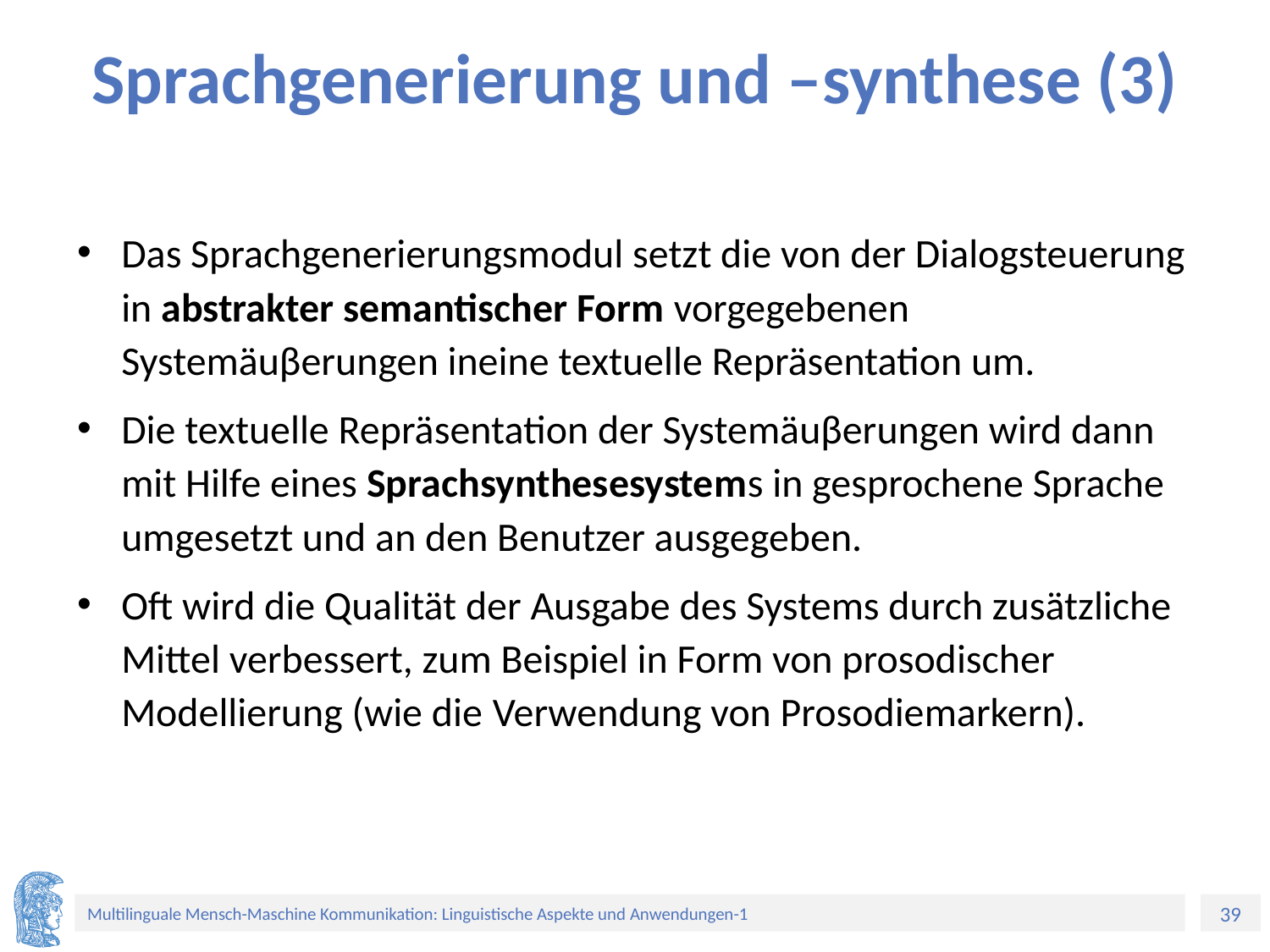

# Sprachgenerierung und –synthese (3)
Das Sprachgenerierungsmodul setzt die von der Dialogsteuerung in abstrakter semantischer Form vorgegebenen Systemäuβerungen ineine textuelle Repräsentation um.
Die textuelle Repräsentation der Systemäuβerungen wird dann mit Hilfe eines Sprachsynthesesystems in gesprochene Sprache umgesetzt und an den Benutzer ausgegeben.
Oft wird die Qualität der Ausgabe des Systems durch zusätzliche Mittel verbessert, zum Beispiel in Form von prosodischer Modellierung (wie die Verwendung von Prosodiemarkern).